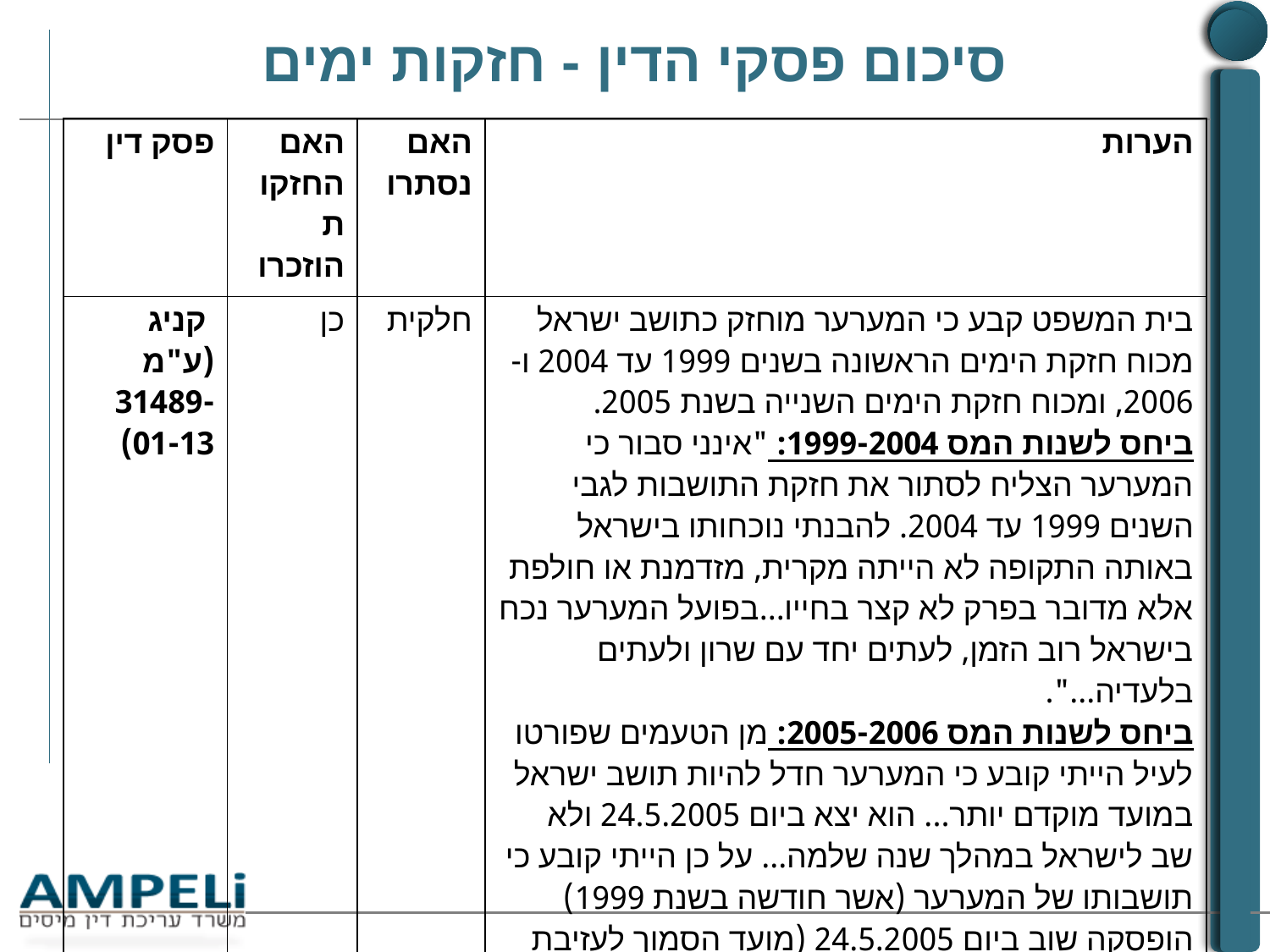

# סיכום פסקי הדין - חזקות ימים
| פסק דין | האם החזקות הוזכרו | האם נסתרו | הערות |
| --- | --- | --- | --- |
| קניג (ע"מ 31489-01-13) | כן | חלקית | בית המשפט קבע כי המערער מוחזק כתושב ישראל מכוח חזקת הימים הראשונה בשנים 1999 עד 2004 ו- 2006, ומכוח חזקת הימים השנייה בשנת 2005. ביחס לשנות המס 1999-2004: "אינני סבור כי המערער הצליח לסתור את חזקת התושבות לגבי השנים 1999 עד 2004. להבנתי נוכחותו בישראל באותה התקופה לא הייתה מקרית, מזדמנת או חולפת אלא מדובר בפרק לא קצר בחייו...בפועל המערער נכח בישראל רוב הזמן, לעתים יחד עם שרון ולעתים בלעדיה...". ביחס לשנות המס 2005-2006: מן הטעמים שפורטו לעיל הייתי קובע כי המערער חדל להיות תושב ישראל במועד מוקדם יותר... הוא יצא ביום 24.5.2005 ולא שב לישראל במהלך שנה שלמה... על כן הייתי קובע כי תושבותו של המערער (אשר חודשה בשנת 1999) הופסקה שוב ביום 24.5.2005 (מועד הסמוך לעזיבת גרושתו ובנותיו)." |